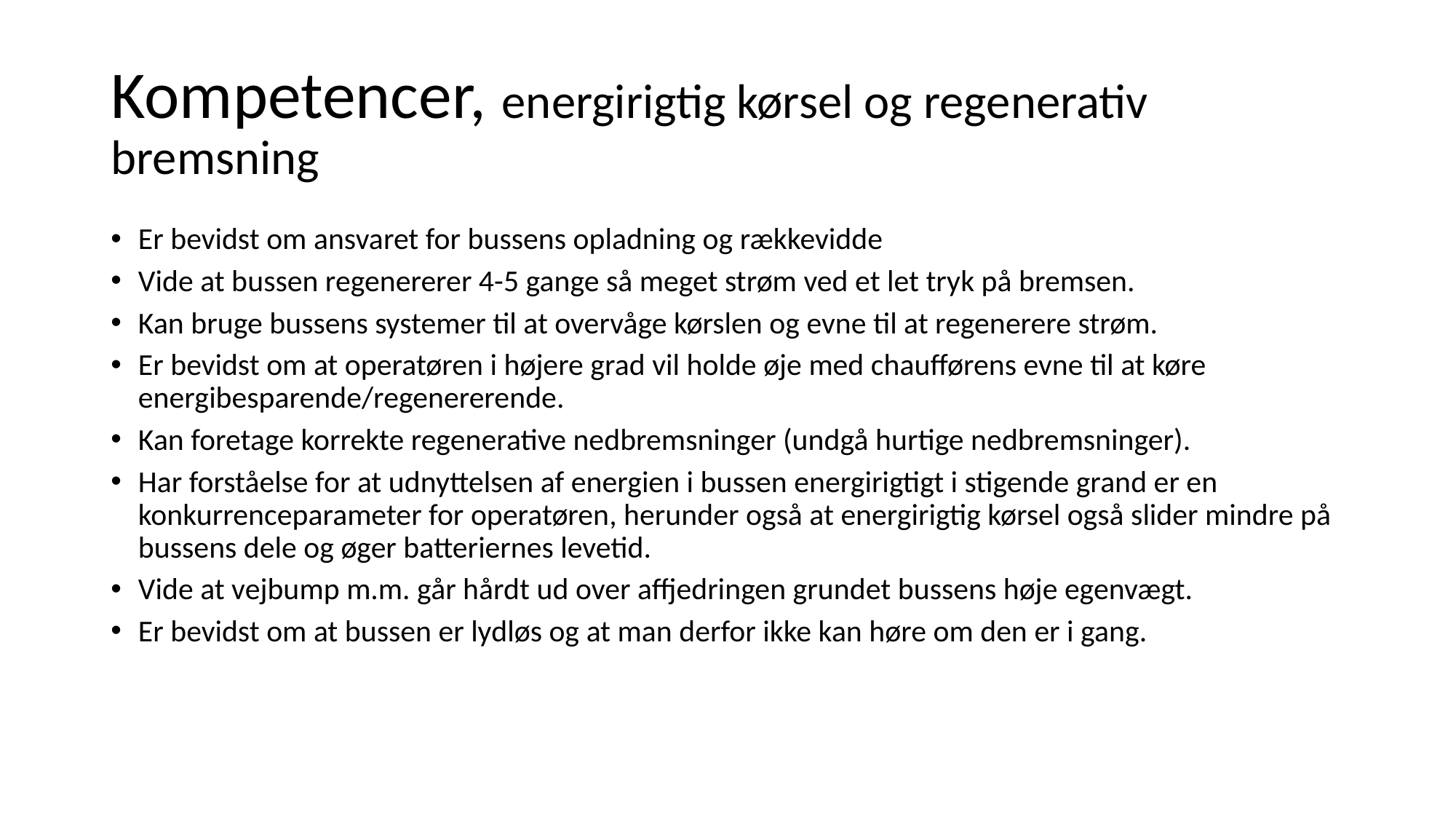

# Kompetencer, energirigtig kørsel og regenerativ bremsning
Er bevidst om ansvaret for bussens opladning og rækkevidde
Vide at bussen regenererer 4-5 gange så meget strøm ved et let tryk på bremsen.
Kan bruge bussens systemer til at overvåge kørslen og evne til at regenerere strøm.
Er bevidst om at operatøren i højere grad vil holde øje med chaufførens evne til at køre energibesparende/regenererende.
Kan foretage korrekte regenerative nedbremsninger (undgå hurtige nedbremsninger).
Har forståelse for at udnyttelsen af energien i bussen energirigtigt i stigende grand er en konkurrenceparameter for operatøren, herunder også at energirigtig kørsel også slider mindre på bussens dele og øger batteriernes levetid.
Vide at vejbump m.m. går hårdt ud over affjedringen grundet bussens høje egenvægt.
Er bevidst om at bussen er lydløs og at man derfor ikke kan høre om den er i gang.